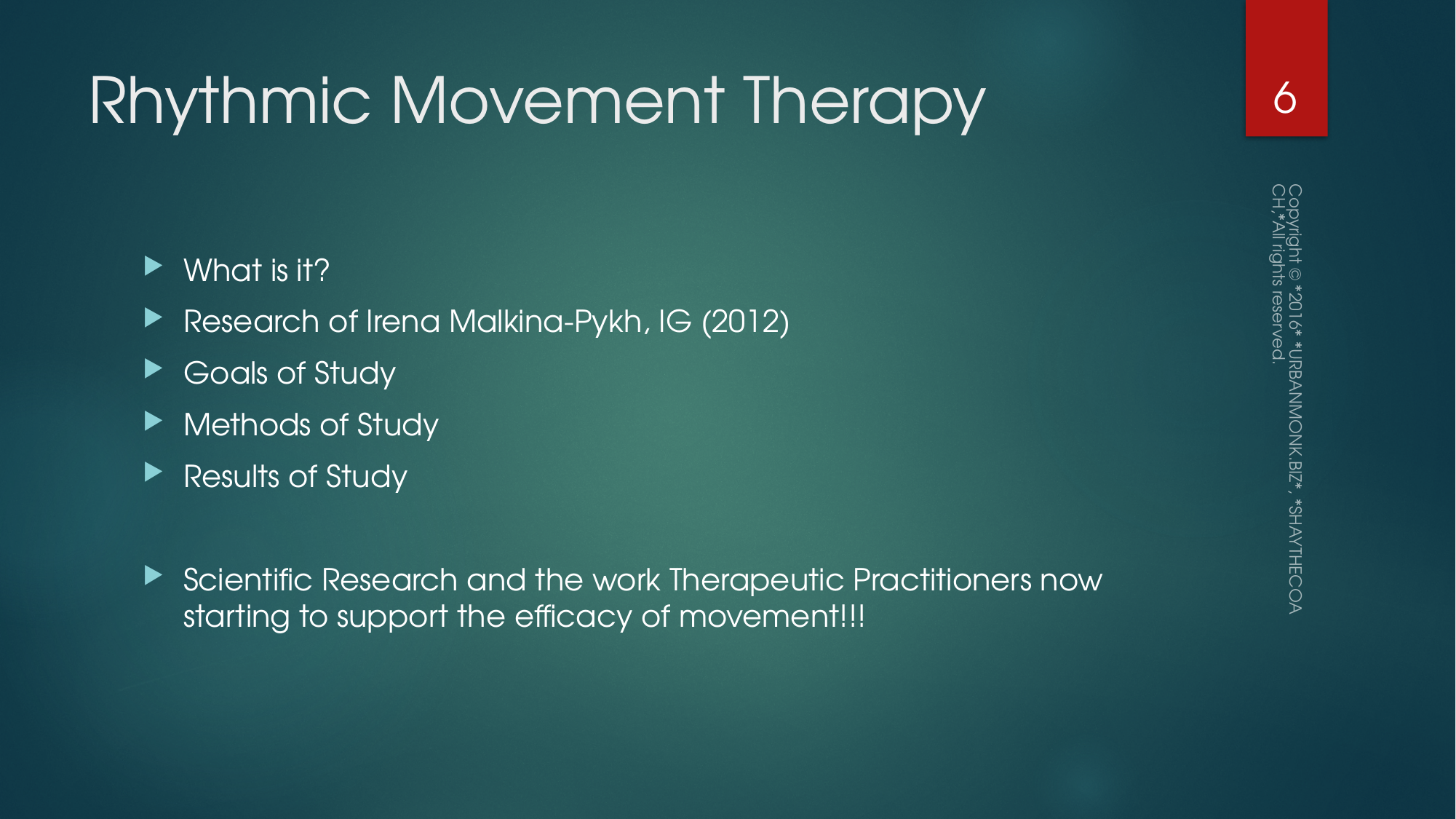

6
# Rhythmic Movement Therapy
What is it?
Research of Irena Malkina-Pykh, IG (2012)
Goals of Study
Methods of Study
Results of Study

Scientific Research and the work Therapeutic Practitioners now starting to support the efficacy of movement!!!
Copyright © *2016* *URBANMONK.BIZ*, *SHAYTHECOACH,*All rights reserved.